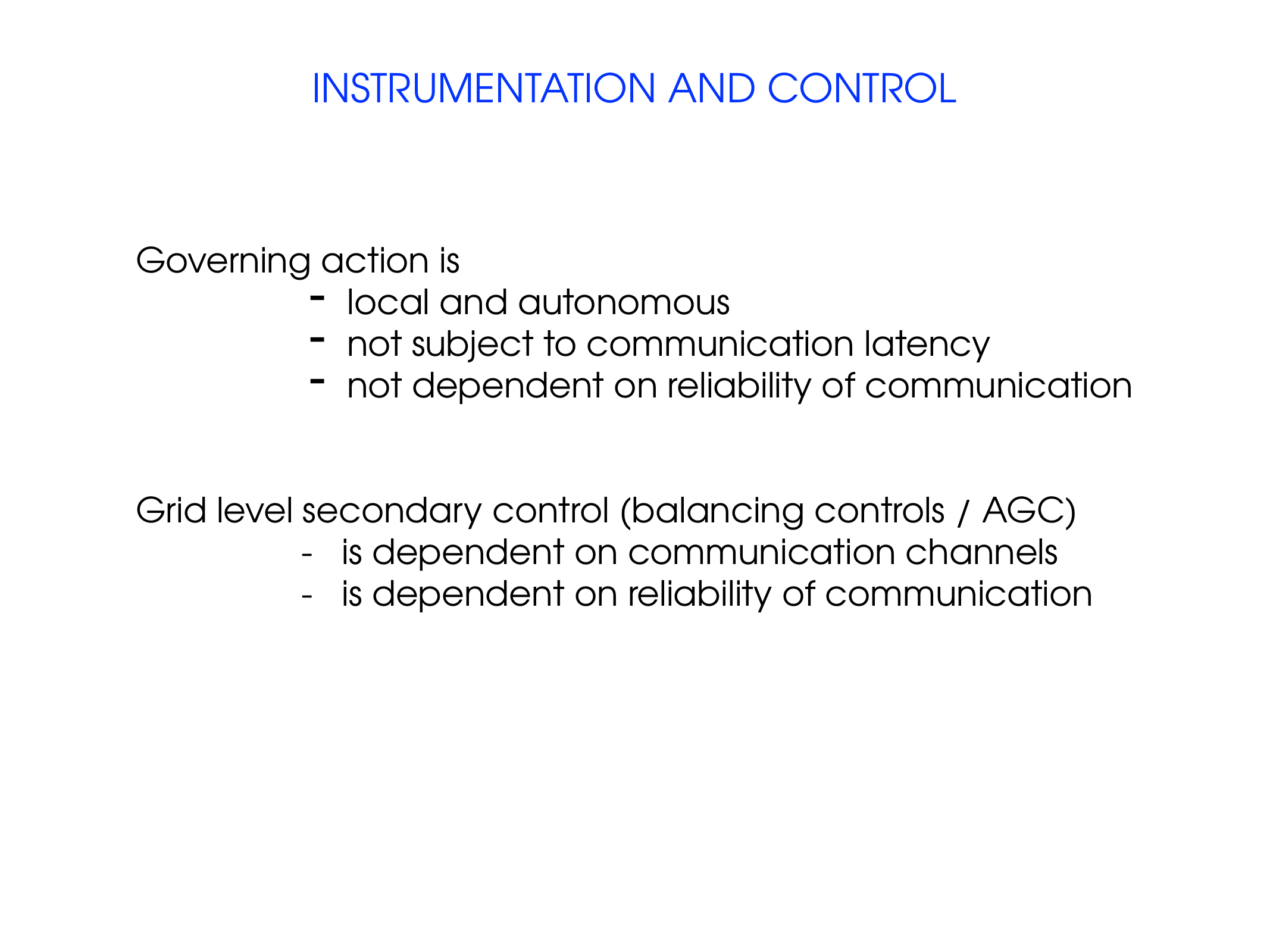

INSTRUMENTATION AND CONTROL
Governing action is
local and autonomous
not subject to communication latency
not dependent on reliability of communication

Grid level secondary control (balancing controls / AGC)
 -   is dependent on communication channels
 -   is dependent on reliability of communication